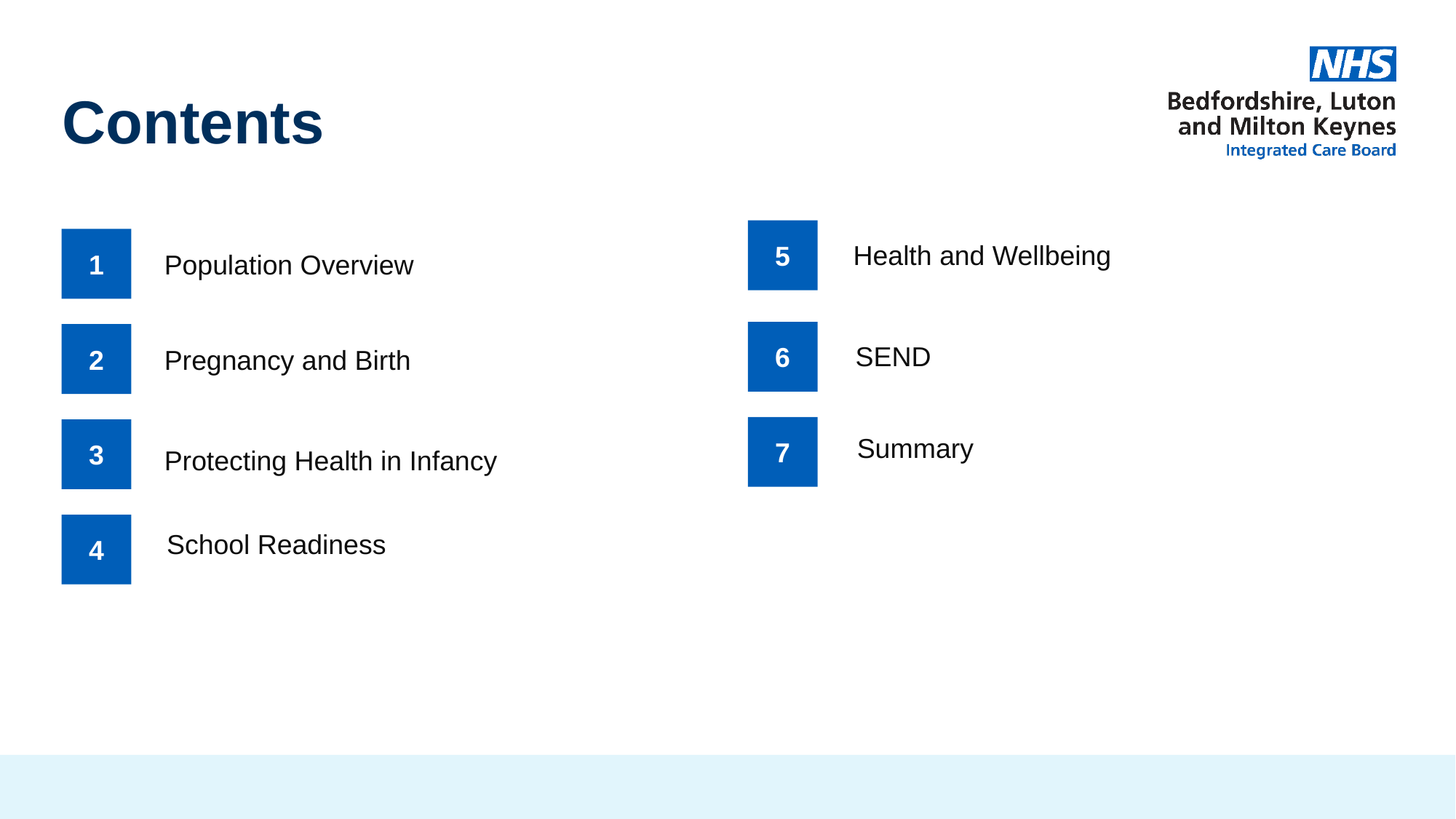

# Contents
Health and Wellbeing
5
1
Population Overview
SEND
6
2
Pregnancy and Birth
 Summary
7
3
Protecting Health in Infancy
School Readiness
4